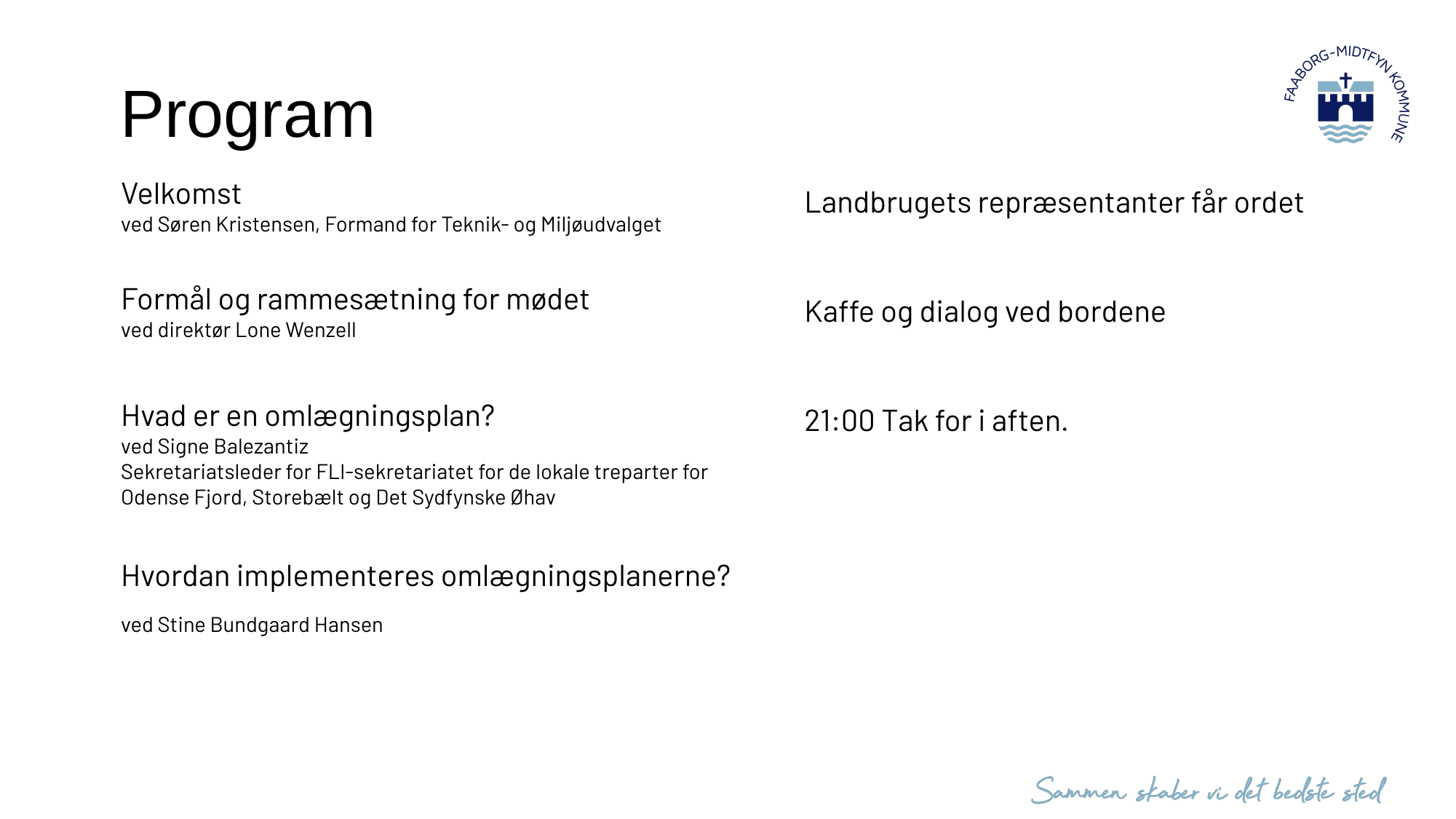

Program
Velkomst
ved Søren Kristensen, Formand for Teknik- og Miljøudvalget
Formål og rammesætning for mødet
ved direktør Lone Wenzell
Hvad er en omlægningsplan?
ved Signe Balezantiz
Sekretariatsleder for FLI-sekretariatet for de lokale treparter for Odense Fjord, Storebælt og Det Sydfynske Øhav
Hvordan implementeres omlægningsplanerne?
ved Stine Bundgaard Hansen
Landbrugets repræsentanter får ordet

Kaffe og dialog ved bordene

21:00 Tak for i aften.